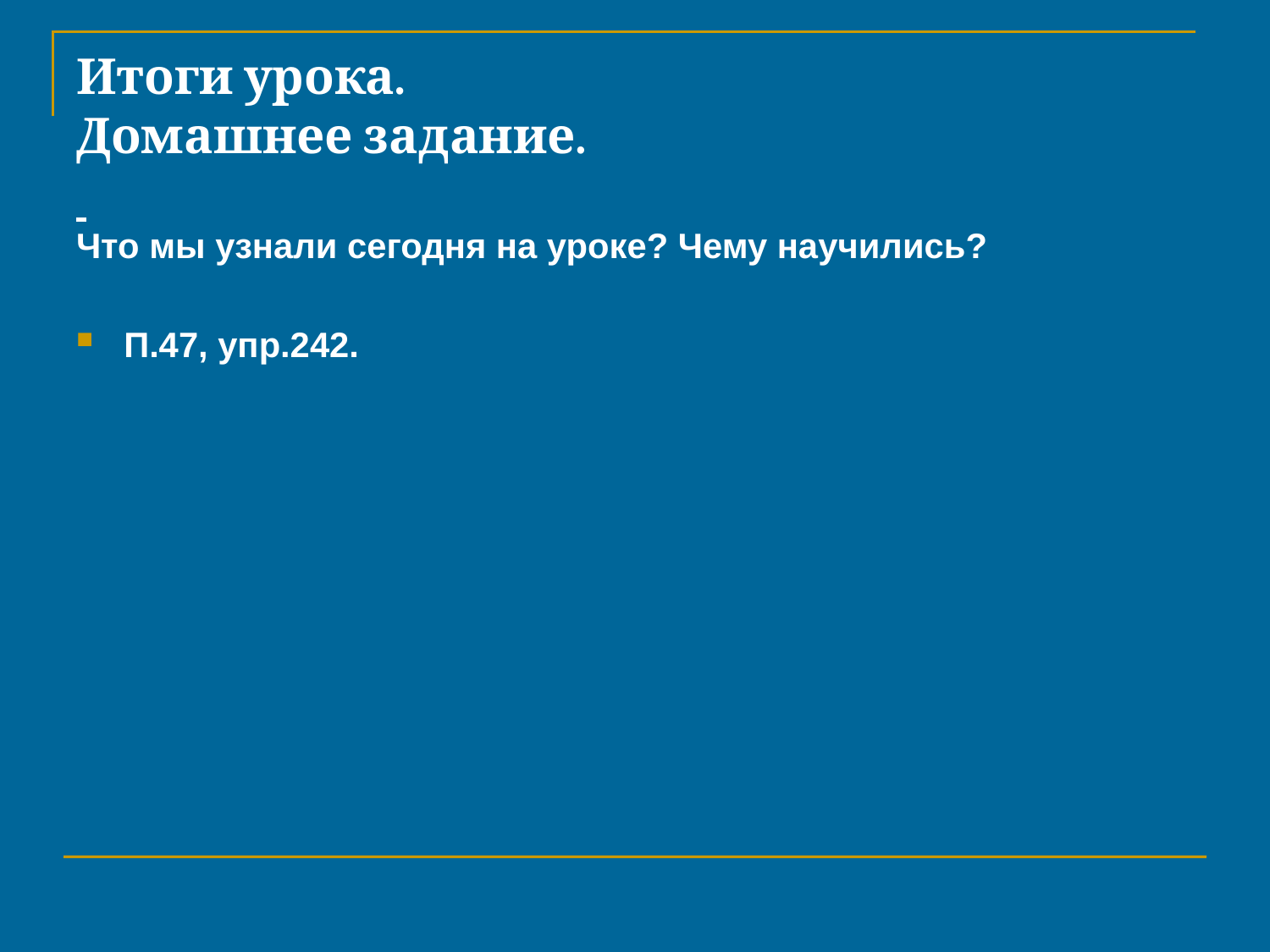

# Итоги урока. Домашнее задание.

Что мы узнали сегодня на уроке? Чему научились?

П.47, упр.242.